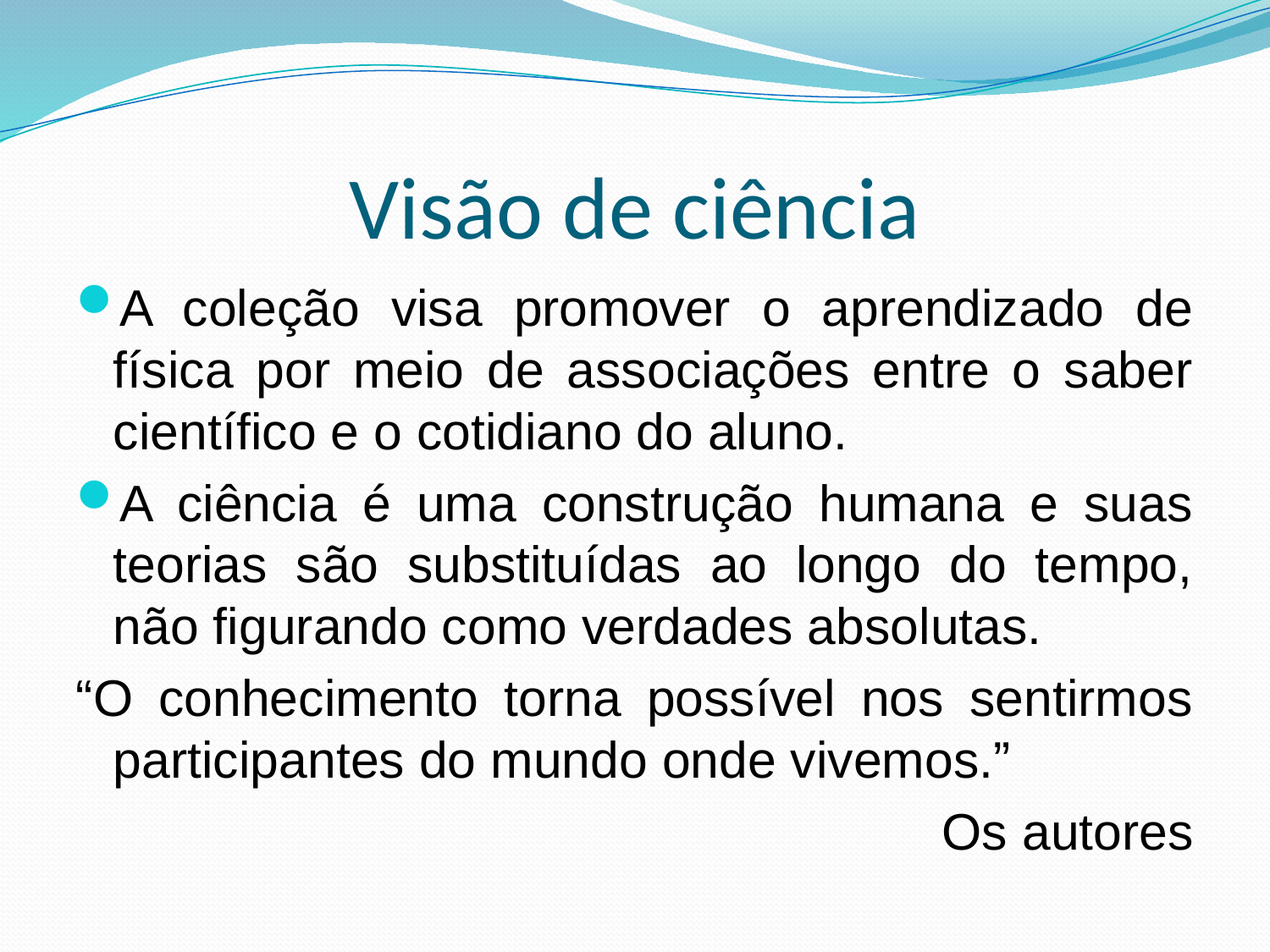

# Visão de ciência
A coleção visa promover o aprendizado de física por meio de associações entre o saber científico e o cotidiano do aluno.
A ciência é uma construção humana e suas teorias são substituídas ao longo do tempo, não figurando como verdades absolutas.
“O conhecimento torna possível nos sentirmos participantes do mundo onde vivemos.”
Os autores